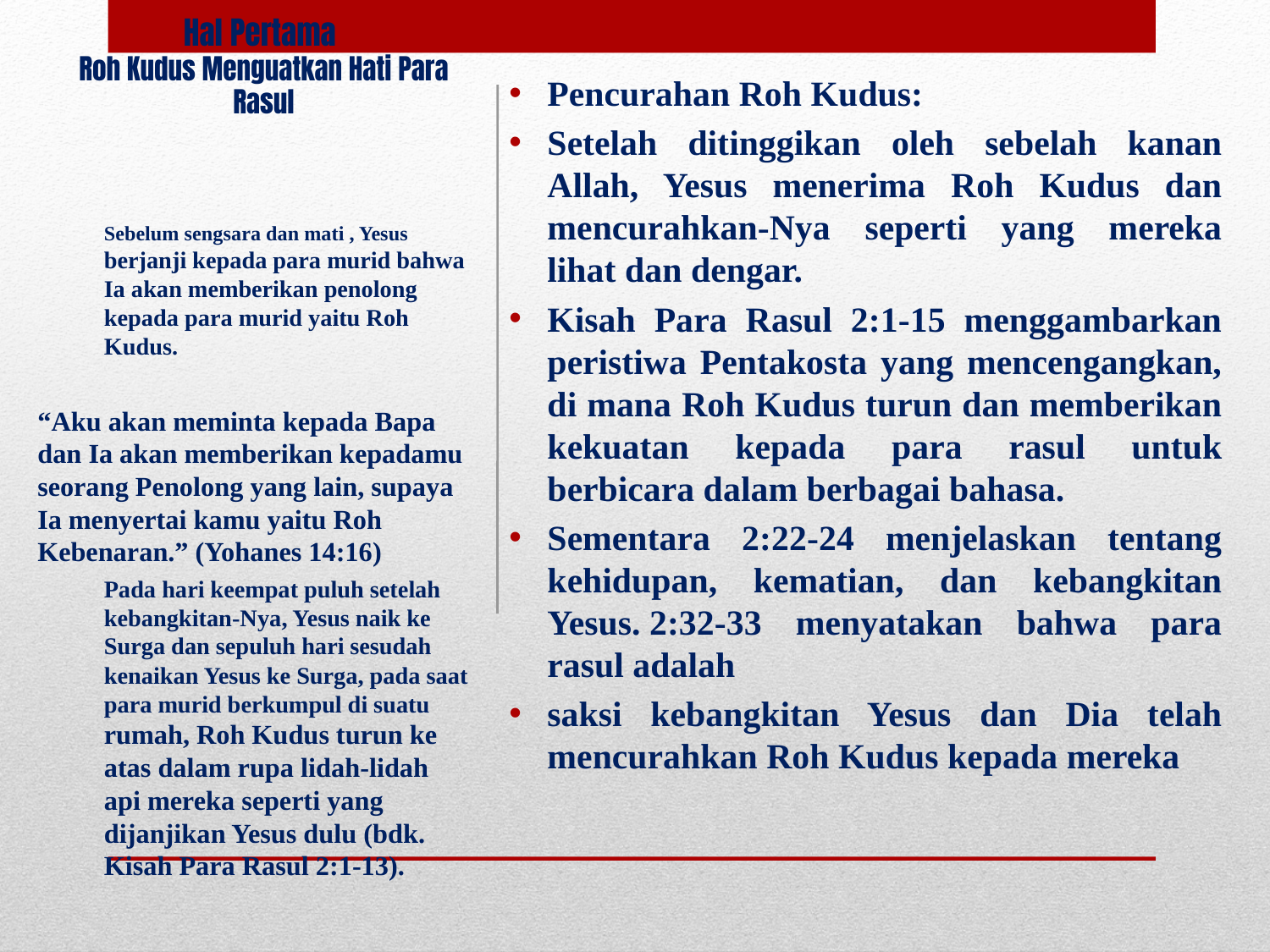

# Hal Pertama Roh Kudus Menguatkan Hati Para Rasul
Pencurahan Roh Kudus:
Setelah ditinggikan oleh sebelah kanan Allah, Yesus menerima Roh Kudus dan mencurahkan-Nya seperti yang mereka lihat dan dengar.
Kisah Para Rasul 2:1-15 menggambarkan peristiwa Pentakosta yang mencengangkan, di mana Roh Kudus turun dan memberikan kekuatan kepada para rasul untuk berbicara dalam berbagai bahasa.
Sementara 2:22-24 menjelaskan tentang kehidupan, kematian, dan kebangkitan Yesus. 2:32-33 menyatakan bahwa para rasul adalah
saksi kebangkitan Yesus dan Dia telah mencurahkan Roh Kudus kepada mereka

Sebelum sengsara dan mati , Yesus berjanji kepada para murid bahwa Ia akan memberikan penolong kepada para murid yaitu Roh Kudus.

“Aku akan meminta kepada Bapa dan Ia akan memberikan kepadamu seorang Penolong yang lain, supaya Ia menyertai kamu yaitu Roh Kebenaran.” (Yohanes 14:16)
Pada hari keempat puluh setelah kebangkitan-Nya, Yesus naik ke Surga dan sepuluh hari sesudah kenaikan Yesus ke Surga, pada saat para murid berkumpul di suatu
rumah, Roh Kudus turun ke atas dalam rupa lidah-lidah api mereka seperti yang dijanjikan Yesus dulu (bdk. Kisah Para Rasul 2:1-13).